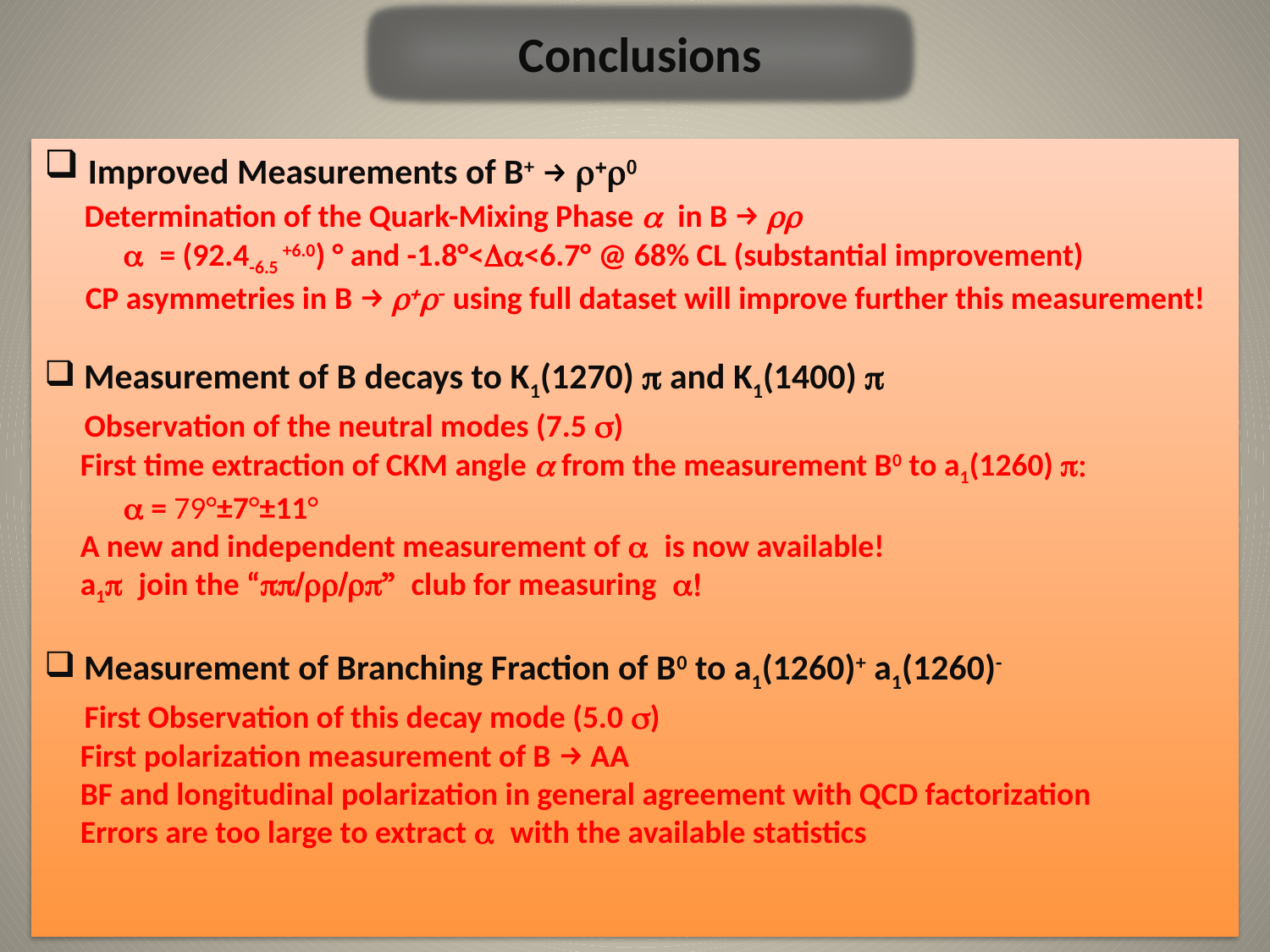

Conclusions
 Improved Measurements of B+ → ρ+ρ0
     Determination of the Quark-Mixing Phase α in B → ρρ
    α = (92.4-6.5 +6.0) ° and -1.8°<Δα<6.7° @ 68% CL (substantial improvement)
      CP asymmetries in B → ρ+ρ− using full dataset will improve further this measurement!

 Measurement of B decays to K1(1270) π and K1(1400) π
     Observation of the neutral modes (7.5 σ)
     First time extraction of CKM angle α from the measurement B0 to a1(1260) π:
     α = 79°±7°±11°
     A new and independent measurement of α is now available!
     a1π join the “ππ/ρρ/ρπ” club for measuring α!

 Measurement of Branching Fraction of B0 to a1(1260)+ a1(1260)-
     First Observation of this decay mode (5.0 σ)
     First polarization measurement of B → AA
     BF and longitudinal polarization in general agreement with QCD factorization
     Errors are too large to extract α with the available statistics

Vincenzo Lombardo
18